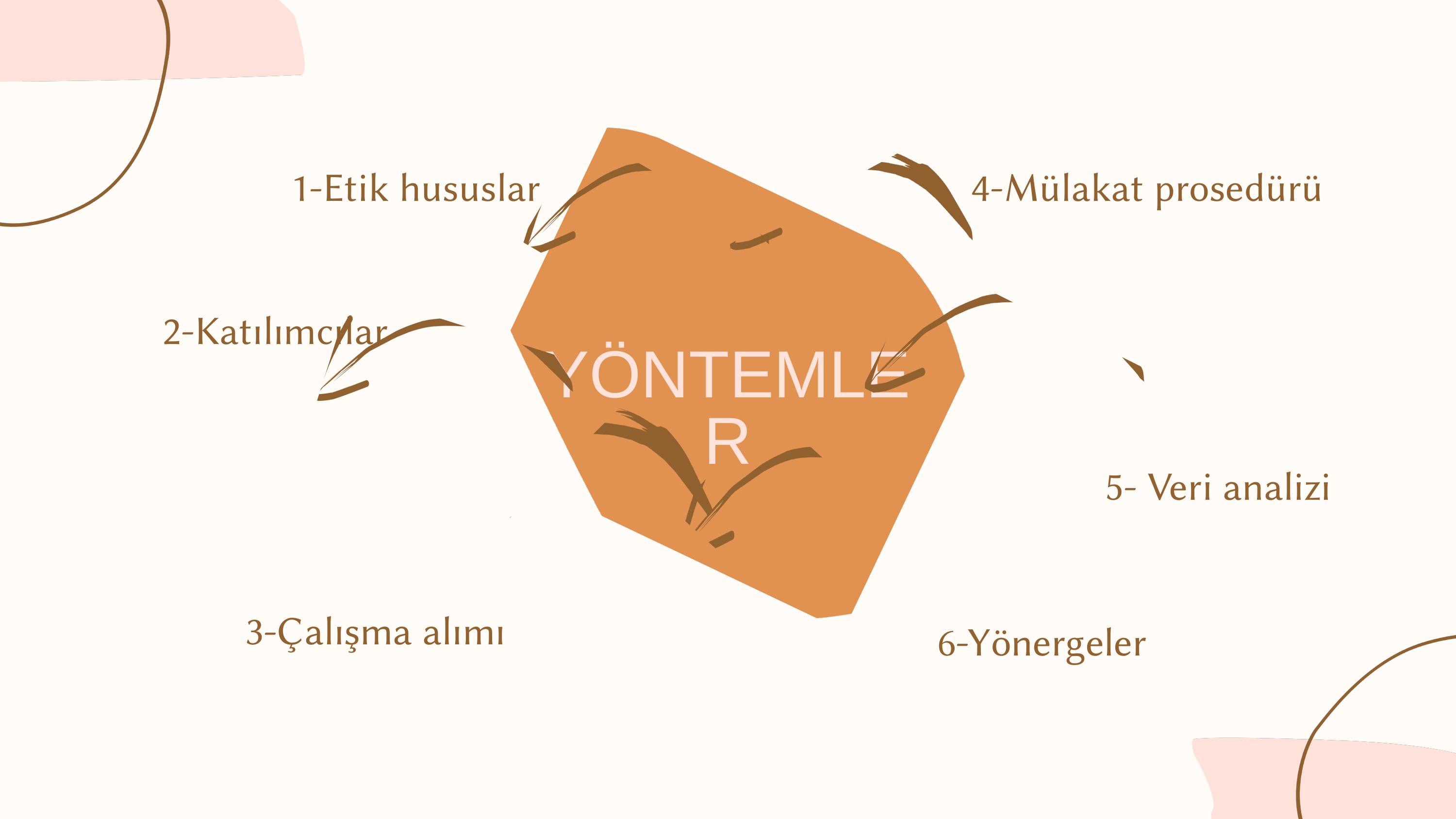

1-Etik hususlar
 4-Mülakat prosedürü

2-Katılımcılar

YÖNTEMLER

5- Veri analizi

3-Çalışma alımı

 6-Yönergeler